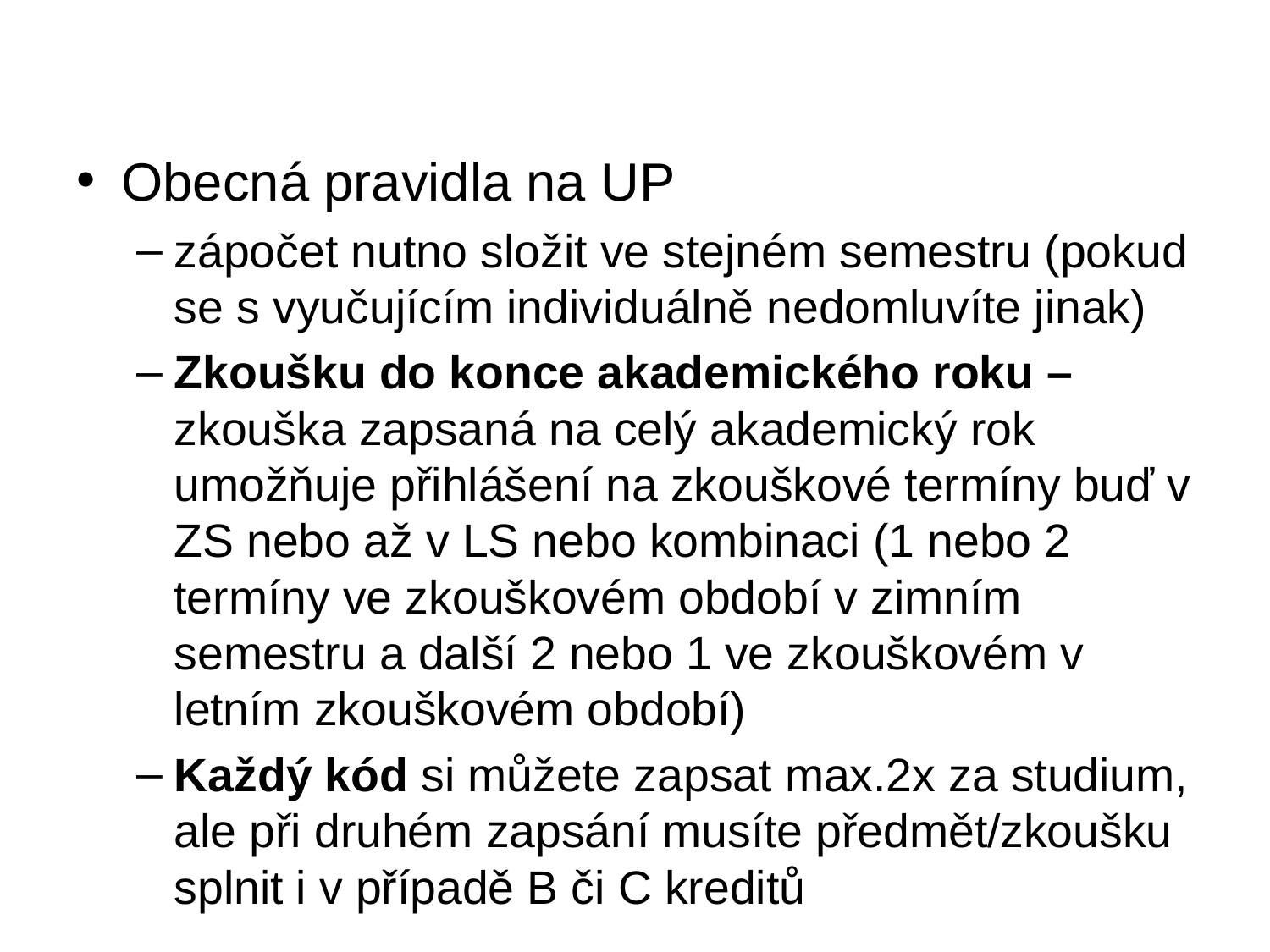

#

Obecná pravidla na UP
zápočet nutno složit ve stejném semestru (pokud se s vyučujícím individuálně nedomluvíte jinak)
Zkoušku do konce akademického roku – zkouška zapsaná na celý akademický rok umožňuje přihlášení na zkouškové termíny buď v ZS nebo až v LS nebo kombinaci (1 nebo 2 termíny ve zkouškovém období v zimním semestru a další 2 nebo 1 ve zkouškovém v letním zkouškovém období)
Každý kód si můžete zapsat max.2x za studium, ale při druhém zapsání musíte předmět/zkoušku splnit i v případě B či C kreditů